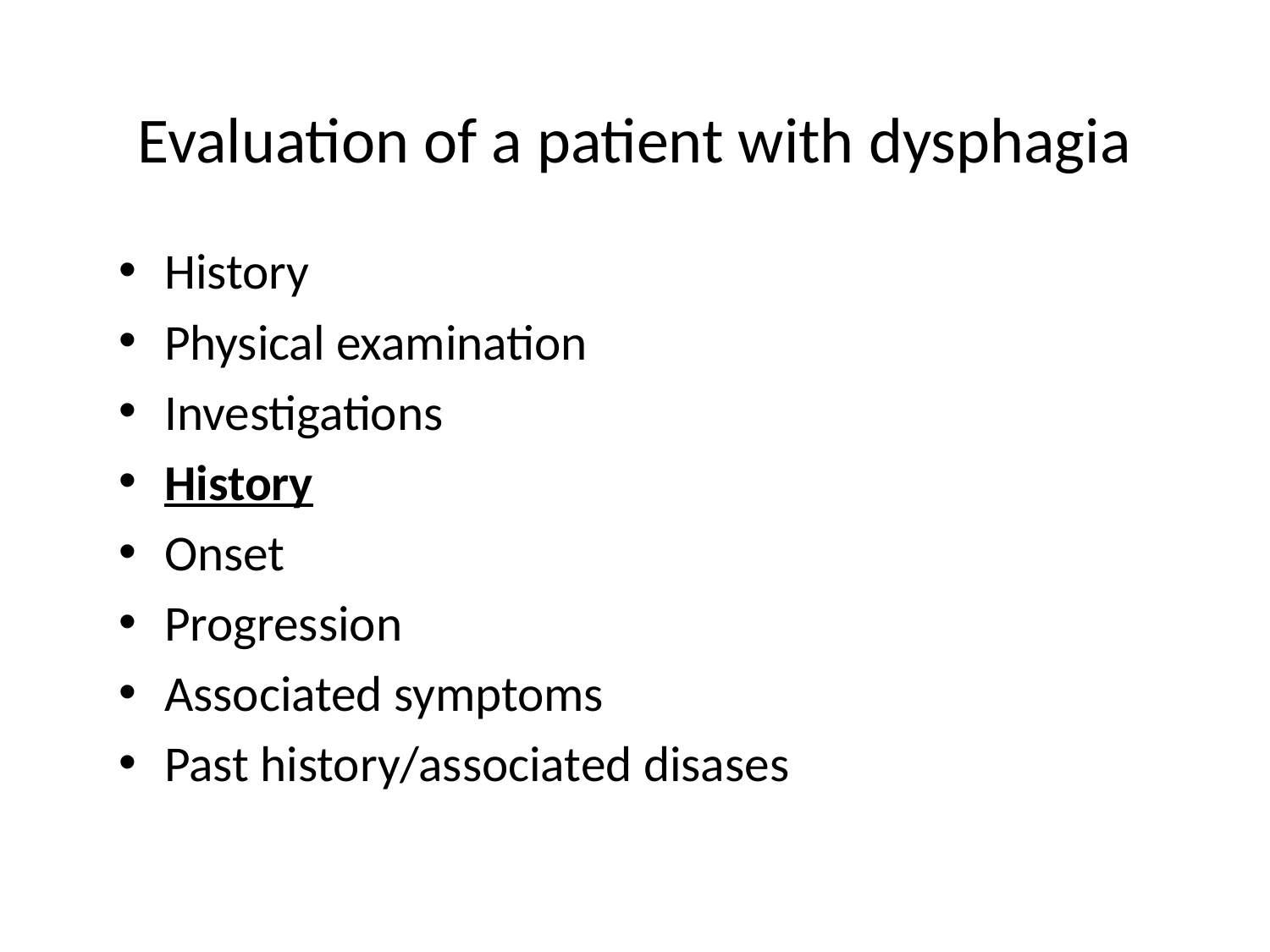

# Evaluation of a patient with dysphagia
History
Physical examination
Investigations
History
Onset
Progression
Associated symptoms
Past history/associated disases